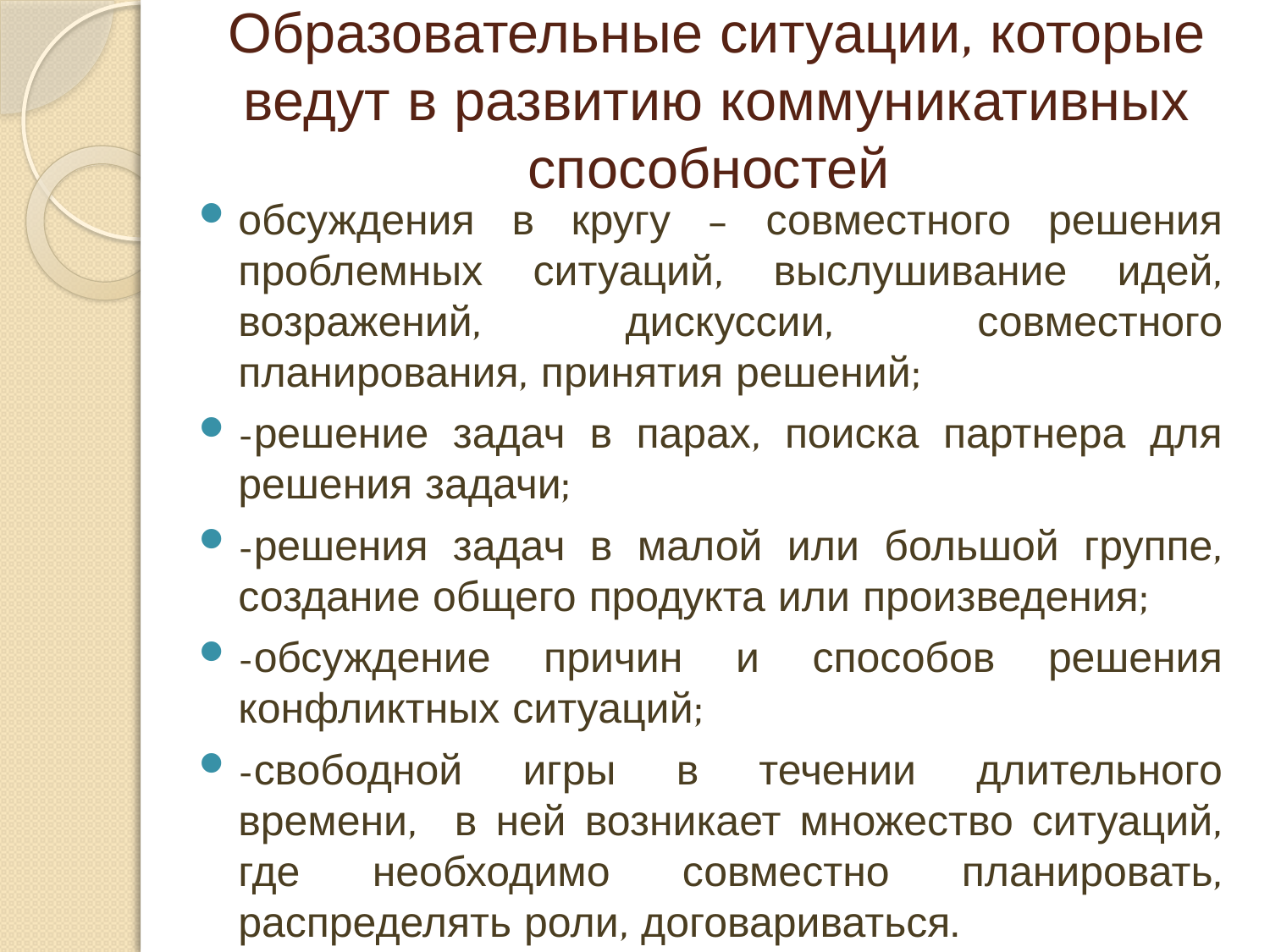

# Образовательные ситуации, которые ведут в развитию коммуникативных способностей
обсуждения в кругу – совместного решения проблемных ситуаций, выслушивание идей, возражений, дискуссии, совместного планирования, принятия решений;
-решение задач в парах, поиска партнера для решения задачи;
-решения задач в малой или большой группе, создание общего продукта или произведения;
-обсуждение причин и способов решения конфликтных ситуаций;
-свободной игры в течении длительного времени,  в ней возникает множество ситуаций, где необходимо совместно планировать, распределять роли, договариваться.